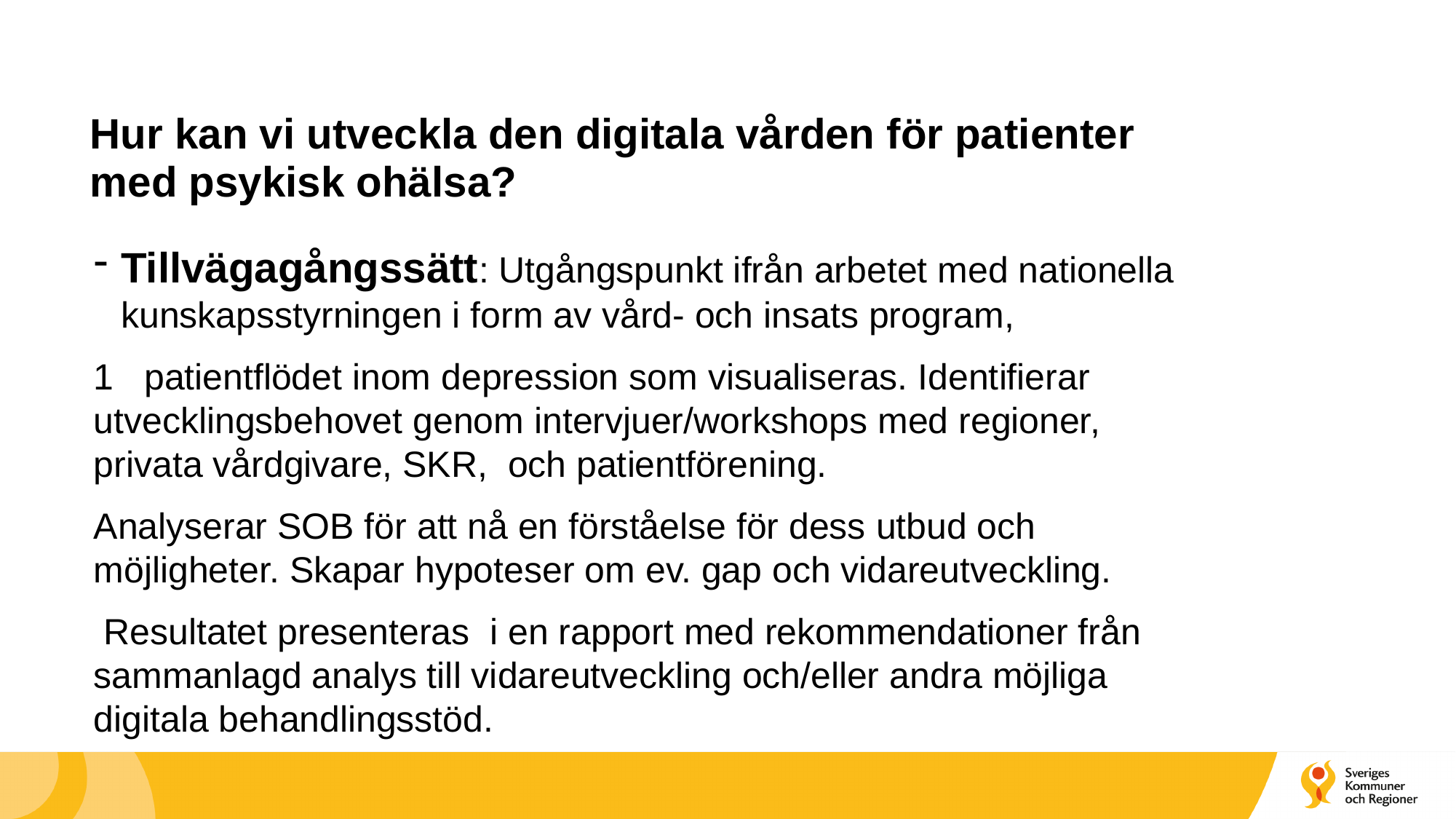

# Hur kan vi utveckla den digitala vården för patienter med psykisk ohälsa?
Tillvägagångssätt: Utgångspunkt ifrån arbetet med nationella kunskapsstyrningen i form av vård- och insats program,
1   patientflödet inom depression som visualiseras. Identifierar utvecklingsbehovet genom intervjuer/workshops med regioner, privata vårdgivare, SKR,  och patientförening.
Analyserar SOB för att nå en förståelse för dess utbud och möjligheter. Skapar hypoteser om ev. gap och vidareutveckling.
 Resultatet presenteras  i en rapport med rekommendationer från sammanlagd analys till vidareutveckling och/eller andra möjliga digitala behandlingsstöd.